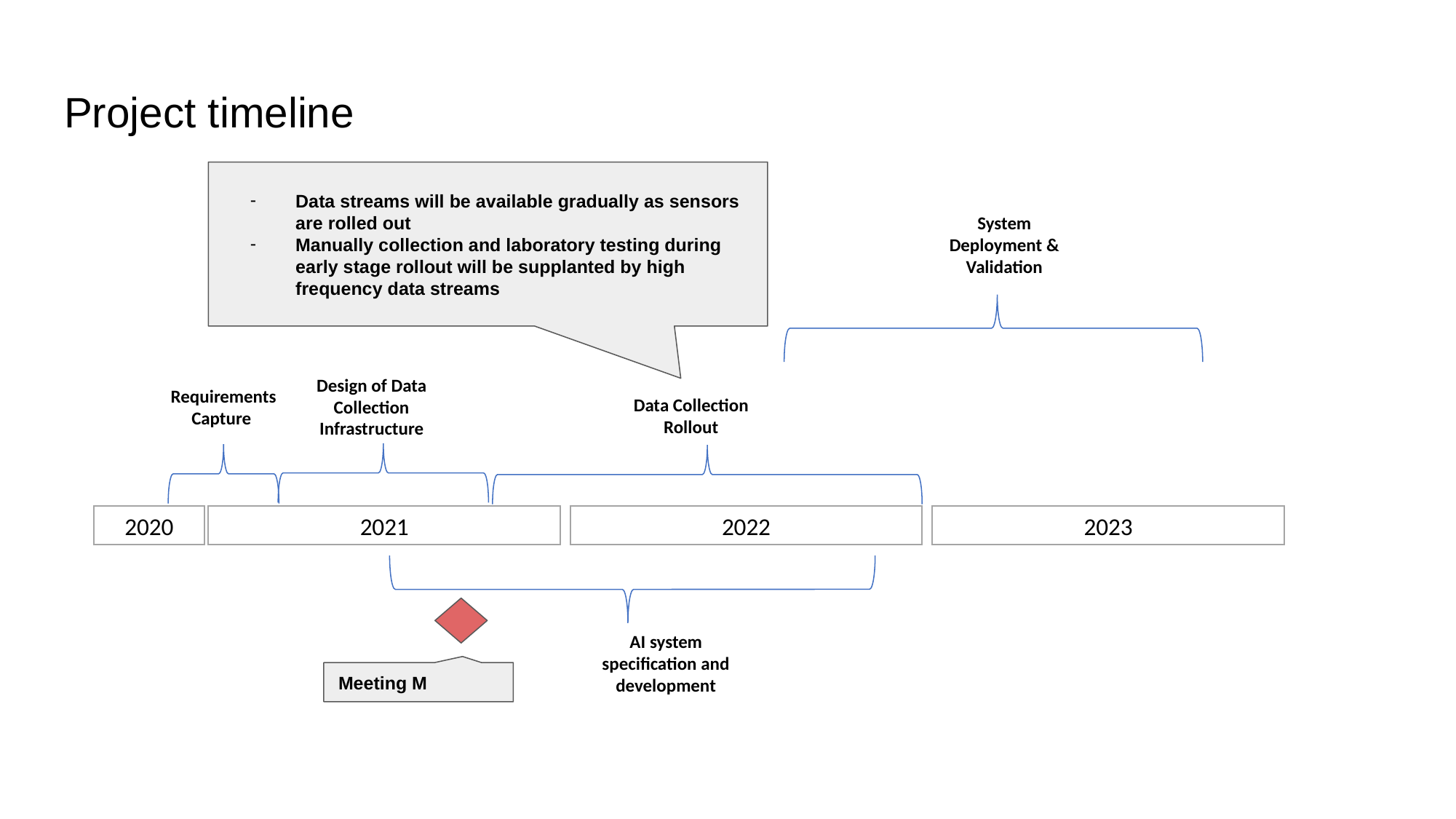

# Project timeline

Data streams will be available gradually as sensors are rolled out
Manually collection and laboratory testing during early stage rollout will be supplanted by high frequency data streams
System
Deployment & Validation

Design of Data Collection Infrastructure

Requirements Capture
Data Collection Rollout

2020
2021
2022
2023

AI system specification and development
Meeting M